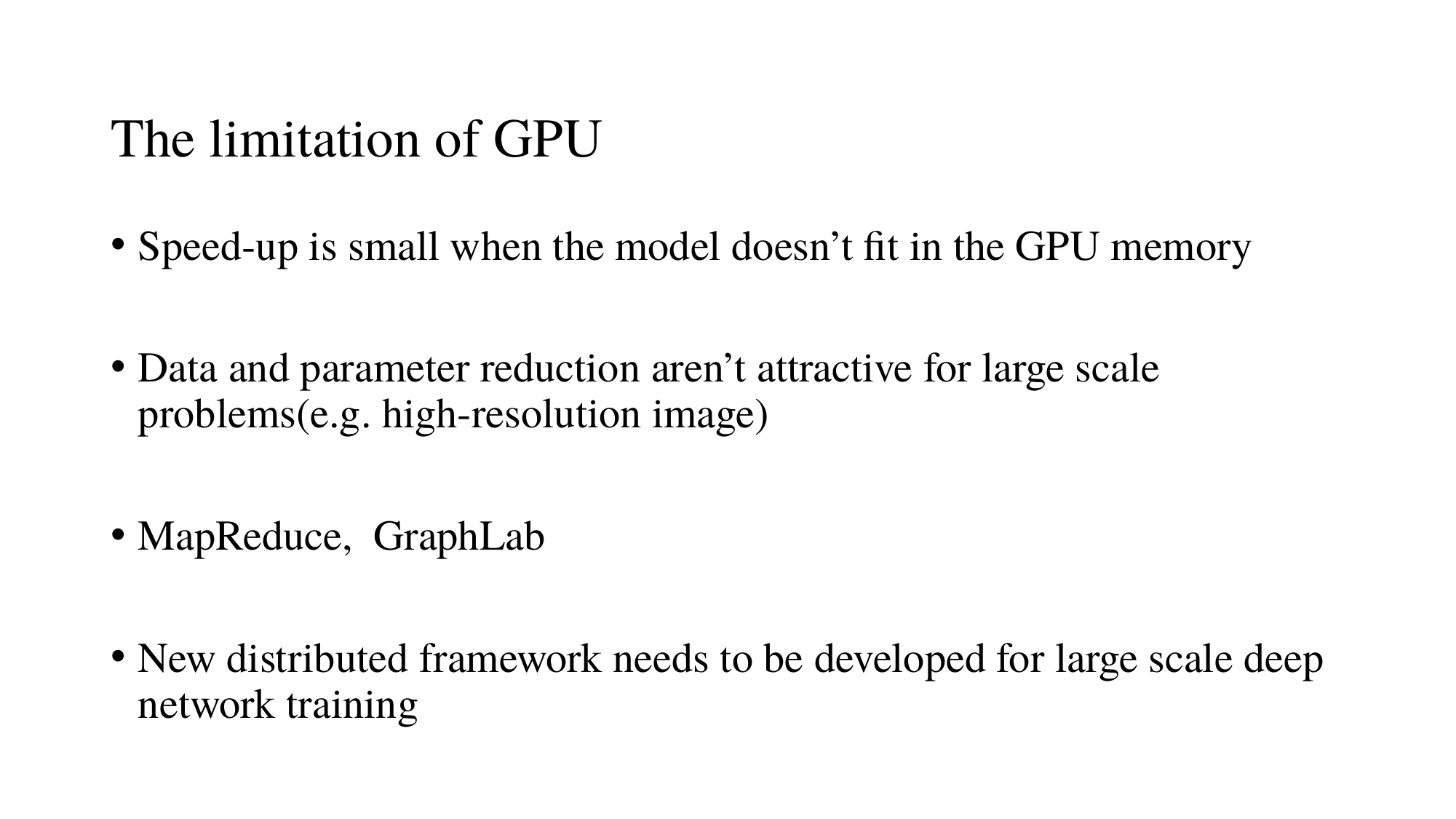

The limitation of GPU
Speed-up is small when the model doesn’t fit in the GPU memory

Data and parameter reduction aren’t attractive for large scale problems(e.g. high-resolution image)

MapReduce,  GraphLab

New distributed framework needs to be developed for large scale deep network training